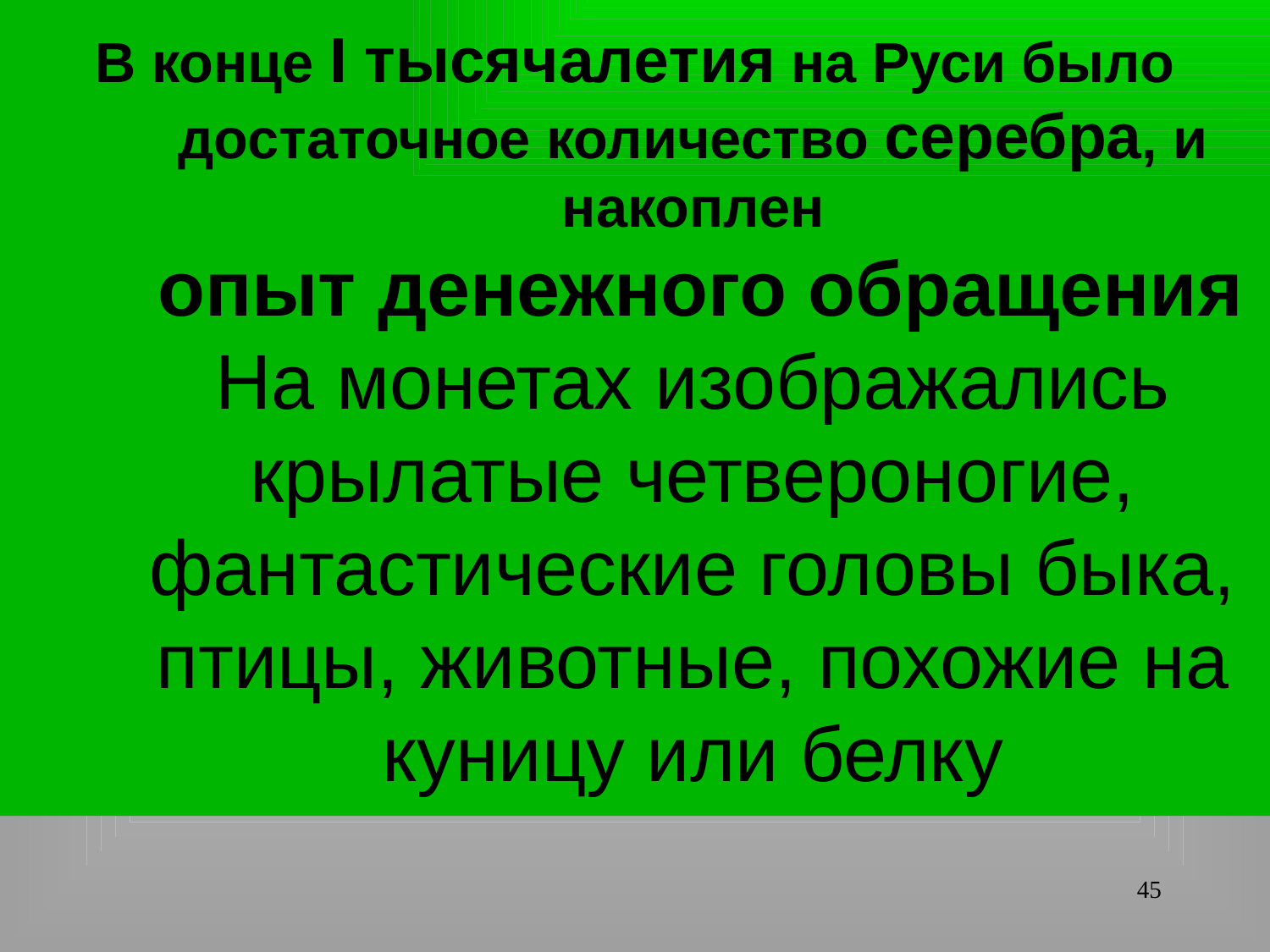

# В конце I тысячалетия на Руси было достаточное количество серебра, и накоплен опыт денежного обращения На монетах изображались крылатые четвероногие, фантастические головы быка, птицы, животные, похожие на куницу или белку
45